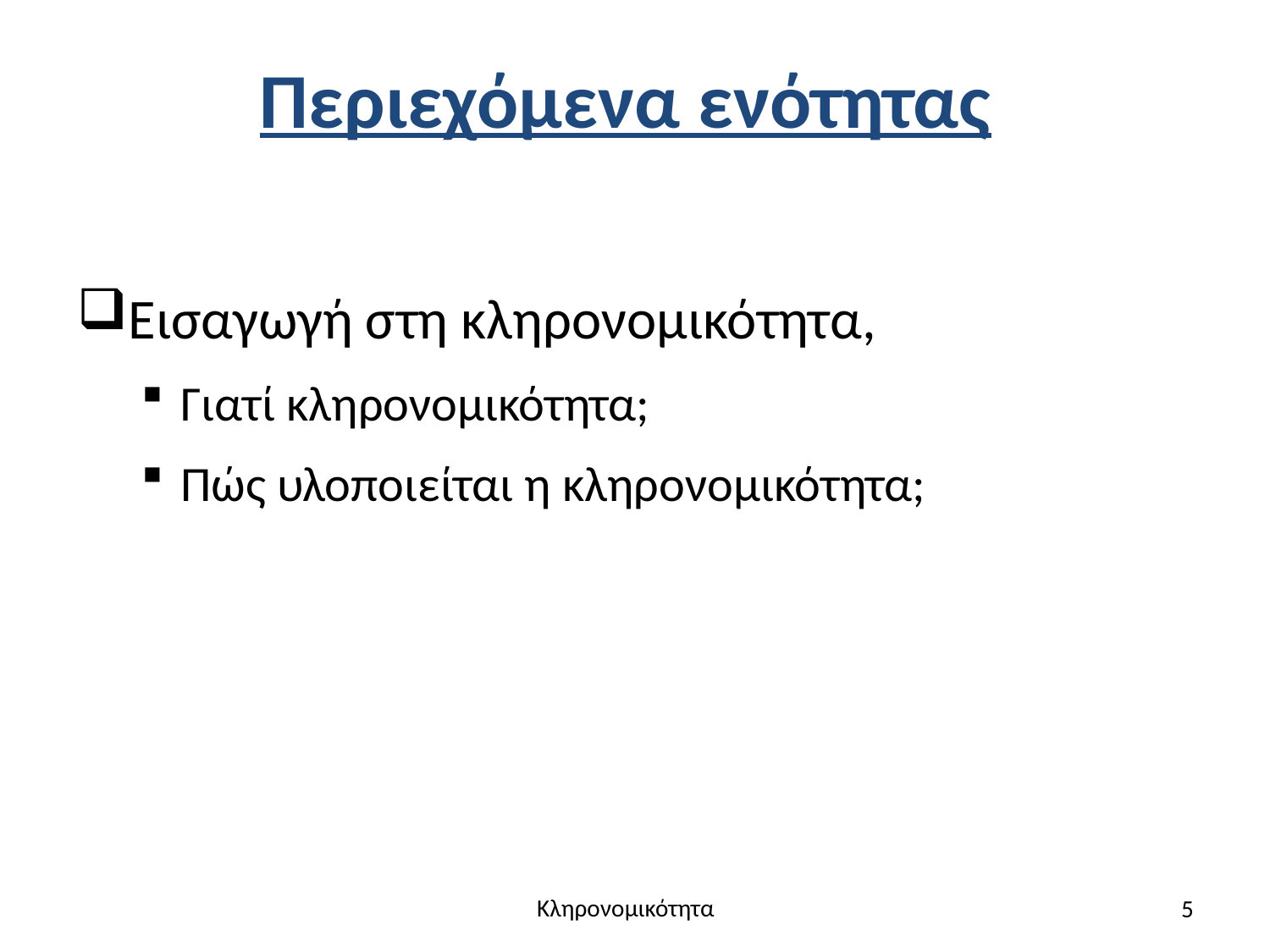

# Περιεχόμενα ενότητας
Εισαγωγή στη κληρονομικότητα,
Γιατί κληρονομικότητα;
Πώς υλοποιείται η κληρονομικότητα;

5
Κληρονομικότητα